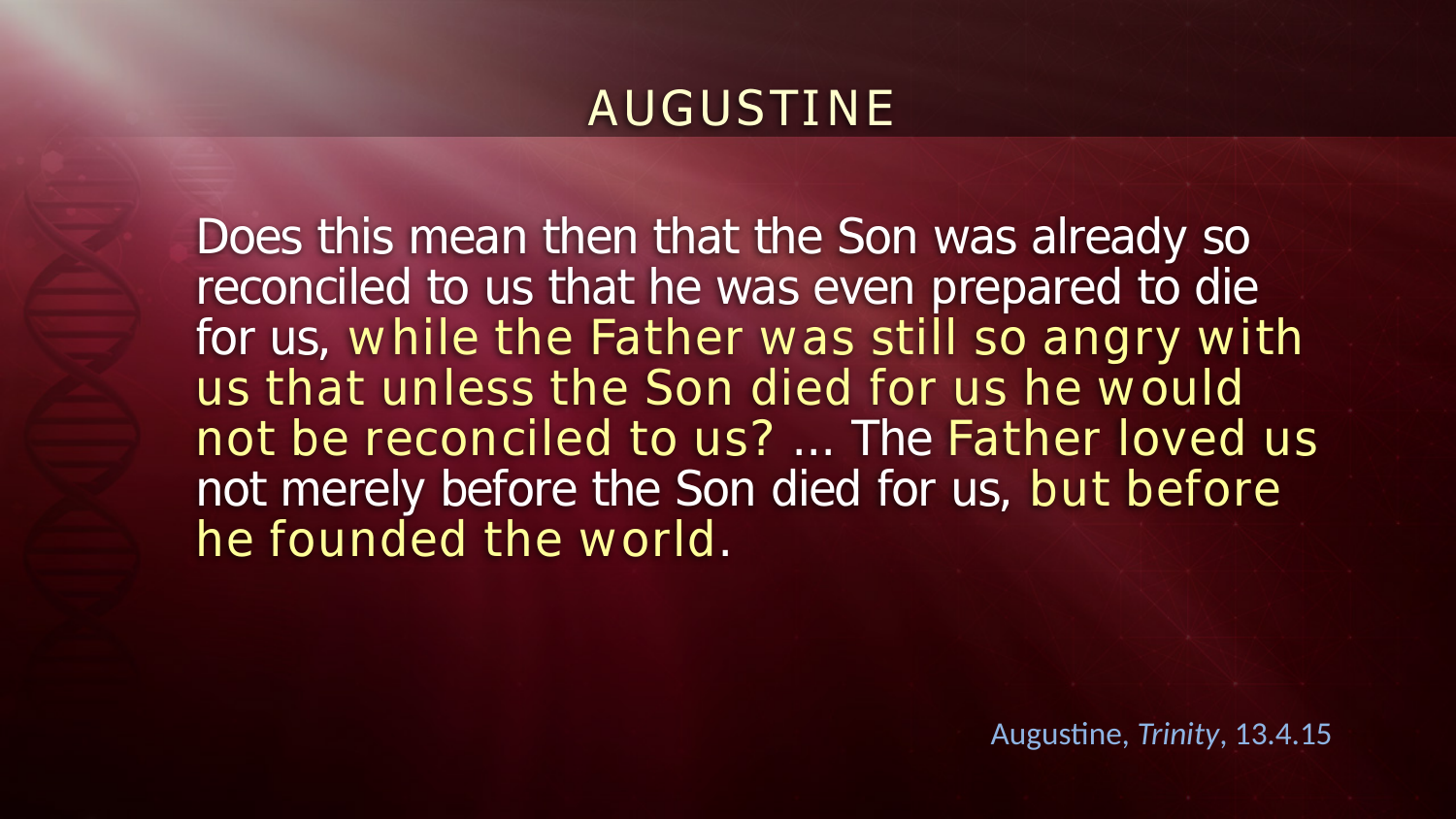

AUGUSTINE
Does this mean then that the Son was already so reconciled to us that he was even prepared to die for us, while the Father was still so angry with us that unless the Son died for us he would not be reconciled to us? ... The Father loved us not merely before the Son died for us, but before he founded the world.

Augustine, Trinity, 13.4.15